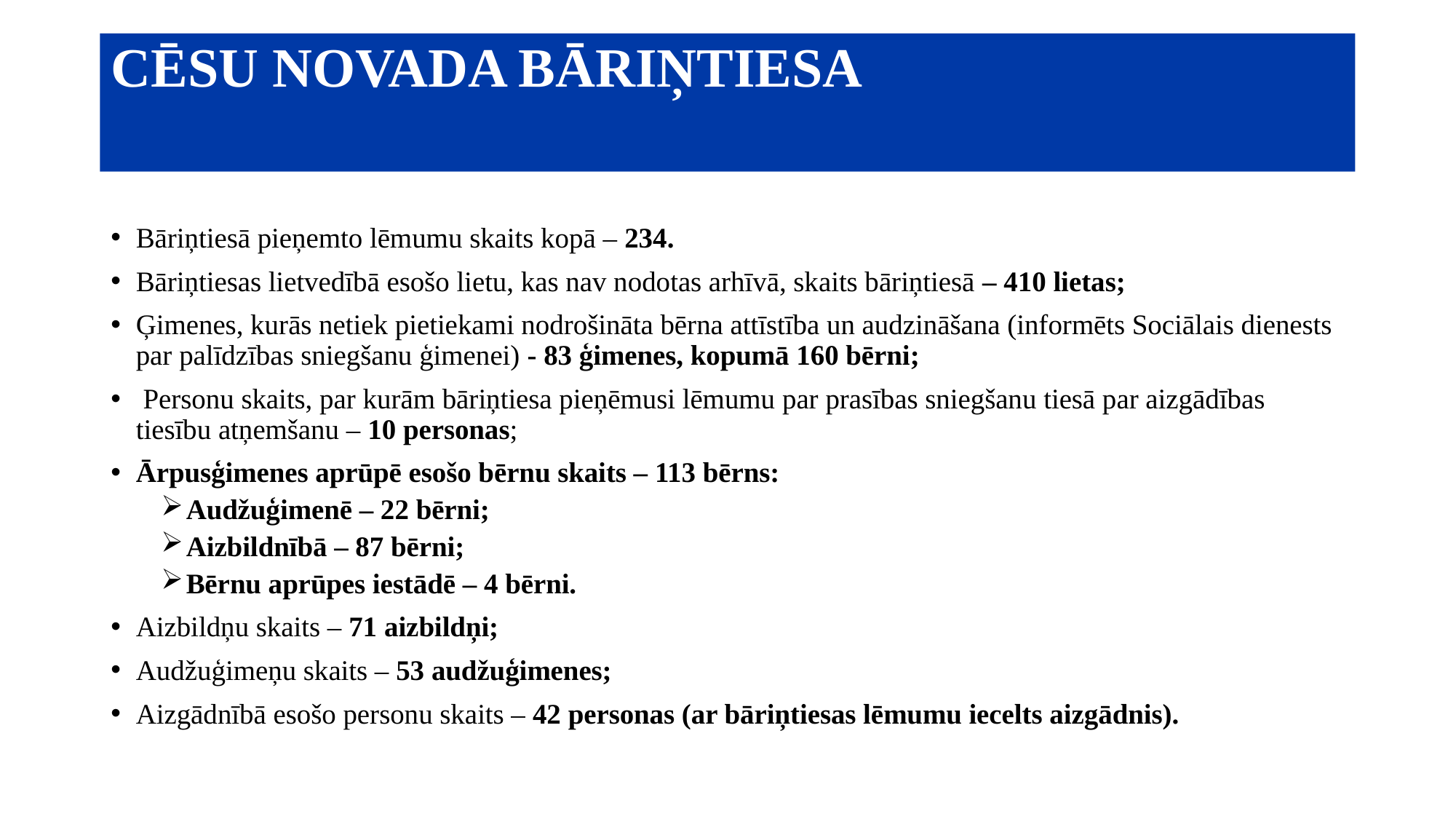

# CĒSU NOVADA BĀRIŅTIESA
Bāriņtiesā pieņemto lēmumu skaits kopā – 234.
Bāriņtiesas lietvedībā esošo lietu, kas nav nodotas arhīvā, skaits bāriņtiesā – 410 lietas;
Ģimenes, kurās netiek pietiekami nodrošināta bērna attīstība un audzināšana (informēts Sociālais dienests par palīdzības sniegšanu ģimenei) - 83 ģimenes, kopumā 160 bērni;
 Personu skaits, par kurām bāriņtiesa pieņēmusi lēmumu par prasības sniegšanu tiesā par aizgādības tiesību atņemšanu – 10 personas;
Ārpusģimenes aprūpē esošo bērnu skaits – 113 bērns:
Audžuģimenē – 22 bērni;
Aizbildnībā – 87 bērni;
Bērnu aprūpes iestādē – 4 bērni.
Aizbildņu skaits – 71 aizbildņi;
Audžuģimeņu skaits – 53 audžuģimenes;
Aizgādnībā esošo personu skaits – 42 personas (ar bāriņtiesas lēmumu iecelts aizgādnis).